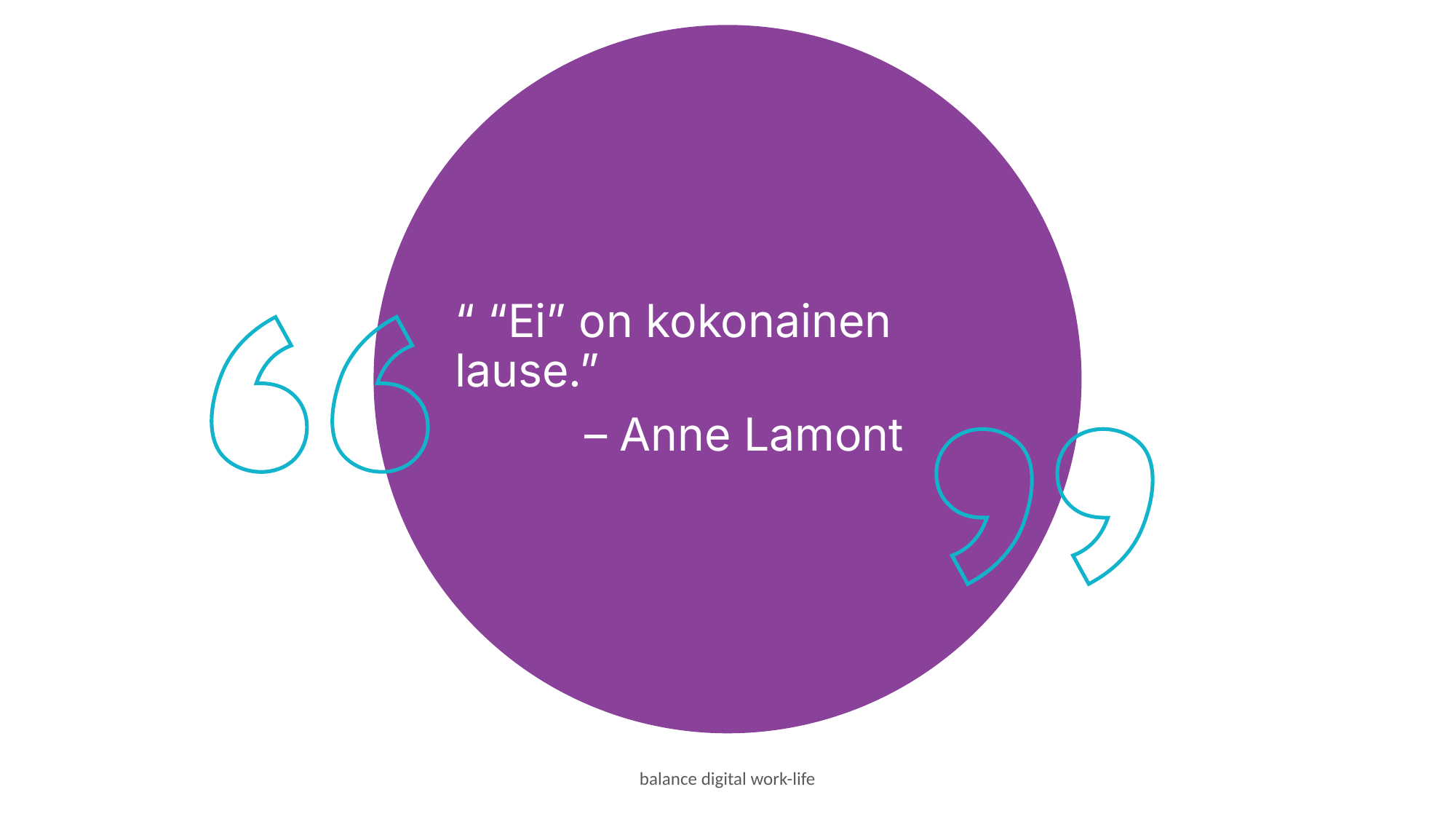

“ “Ei” on kokonainen lause.”
– Anne Lamont